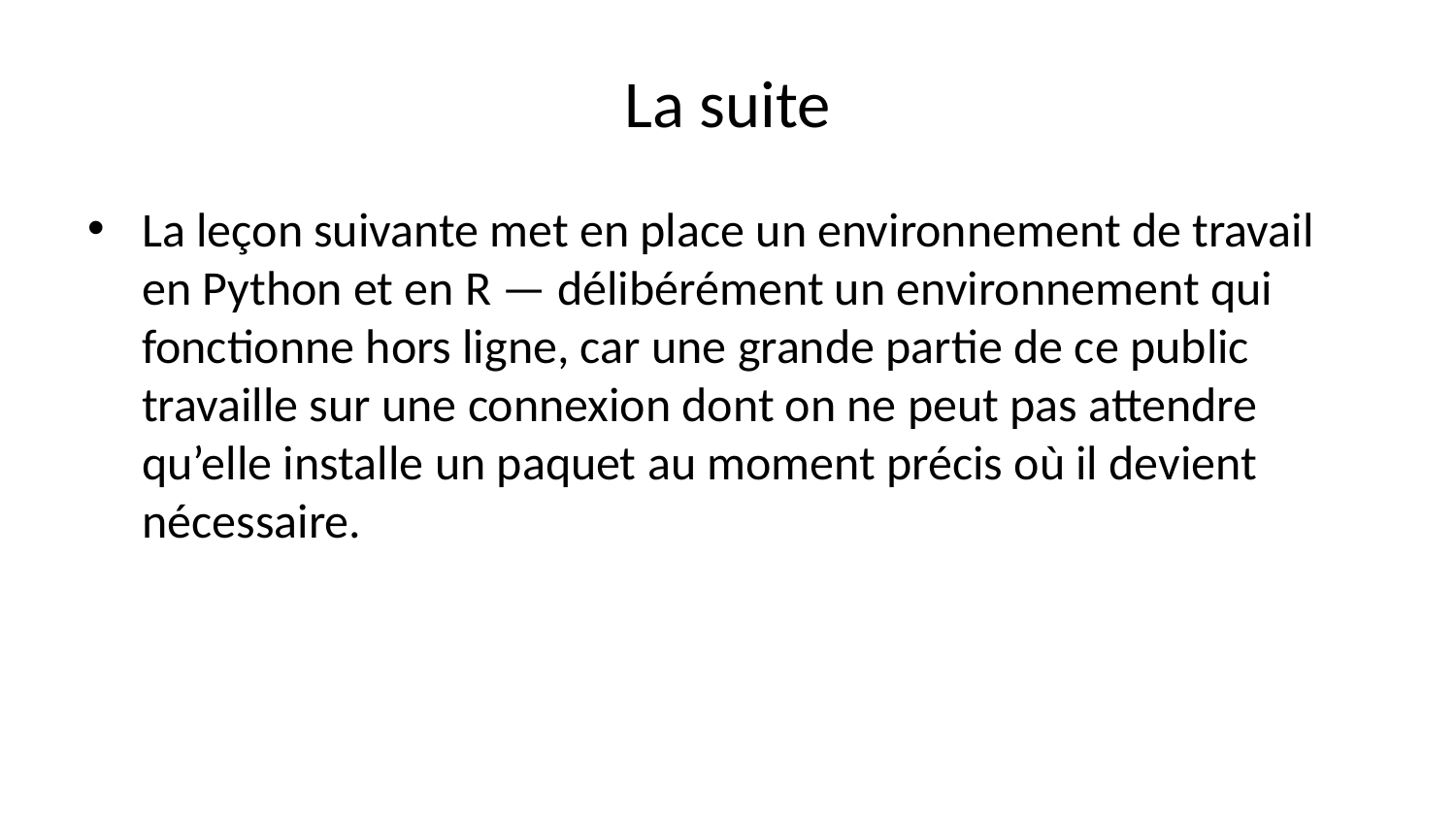

# La suite
La leçon suivante met en place un environnement de travail en Python et en R — délibérément un environnement qui fonctionne hors ligne, car une grande partie de ce public travaille sur une connexion dont on ne peut pas attendre qu’elle installe un paquet au moment précis où il devient nécessaire.